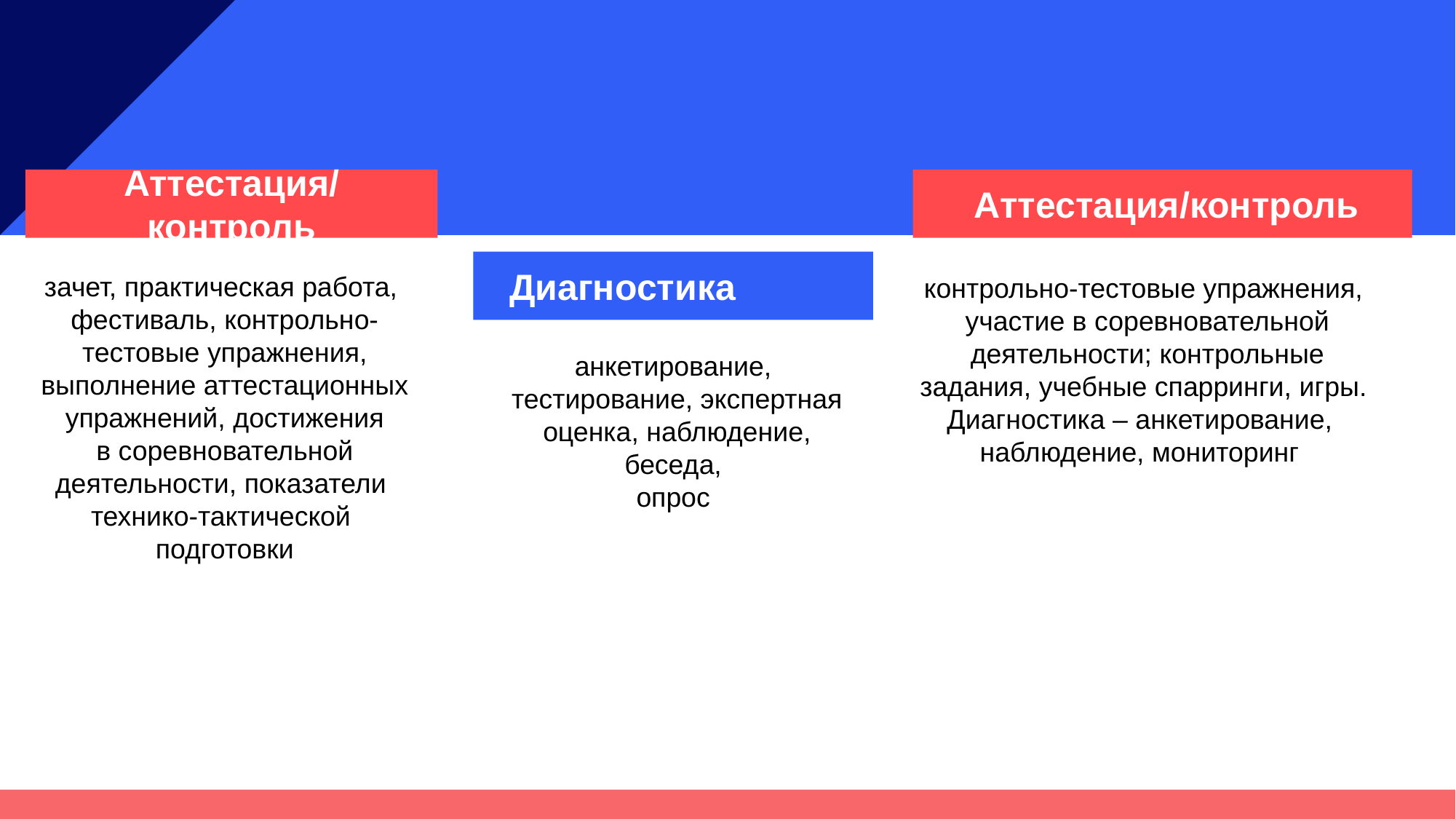

Аттестация/контроль
Аттестация/ контроль

Диагностика

зачет, практическая работа,
фестиваль, контрольно-
тестовые упражнения,
выполнение аттестационных
упражнений, достижения
в соревновательной
деятельности, показатели
технико-тактической
подготовки

контрольно-тестовые упражнения,
 участие в соревновательной
 деятельности; контрольные задания, учебные спарринги, игры.
Диагностика – анкетирование,
наблюдение, мониторинг

анкетирование,
 тестирование, экспертная
 оценка, наблюдение, беседа,
опрос